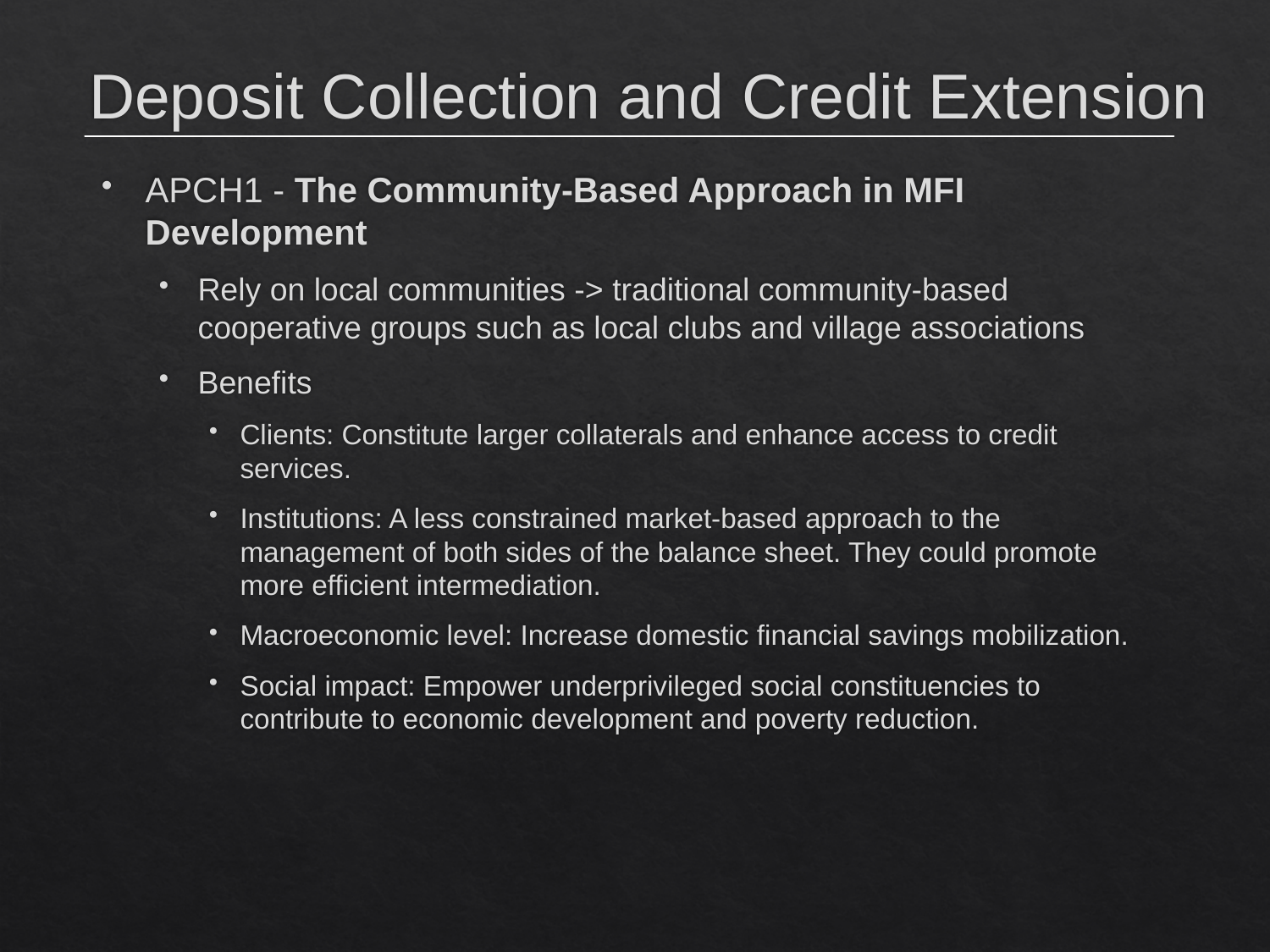

# Deposit Collection and Credit Extension
APCH1 - The Community-Based Approach in MFI Development
Rely on local communities -> traditional community-based cooperative groups such as local clubs and village associations
Benefits
Clients: Constitute larger collaterals and enhance access to credit services.
Institutions: A less constrained market-based approach to the management of both sides of the balance sheet. They could promote more efficient intermediation.
Macroeconomic level: Increase domestic financial savings mobilization.
Social impact: Empower underprivileged social constituencies to contribute to economic development and poverty reduction.